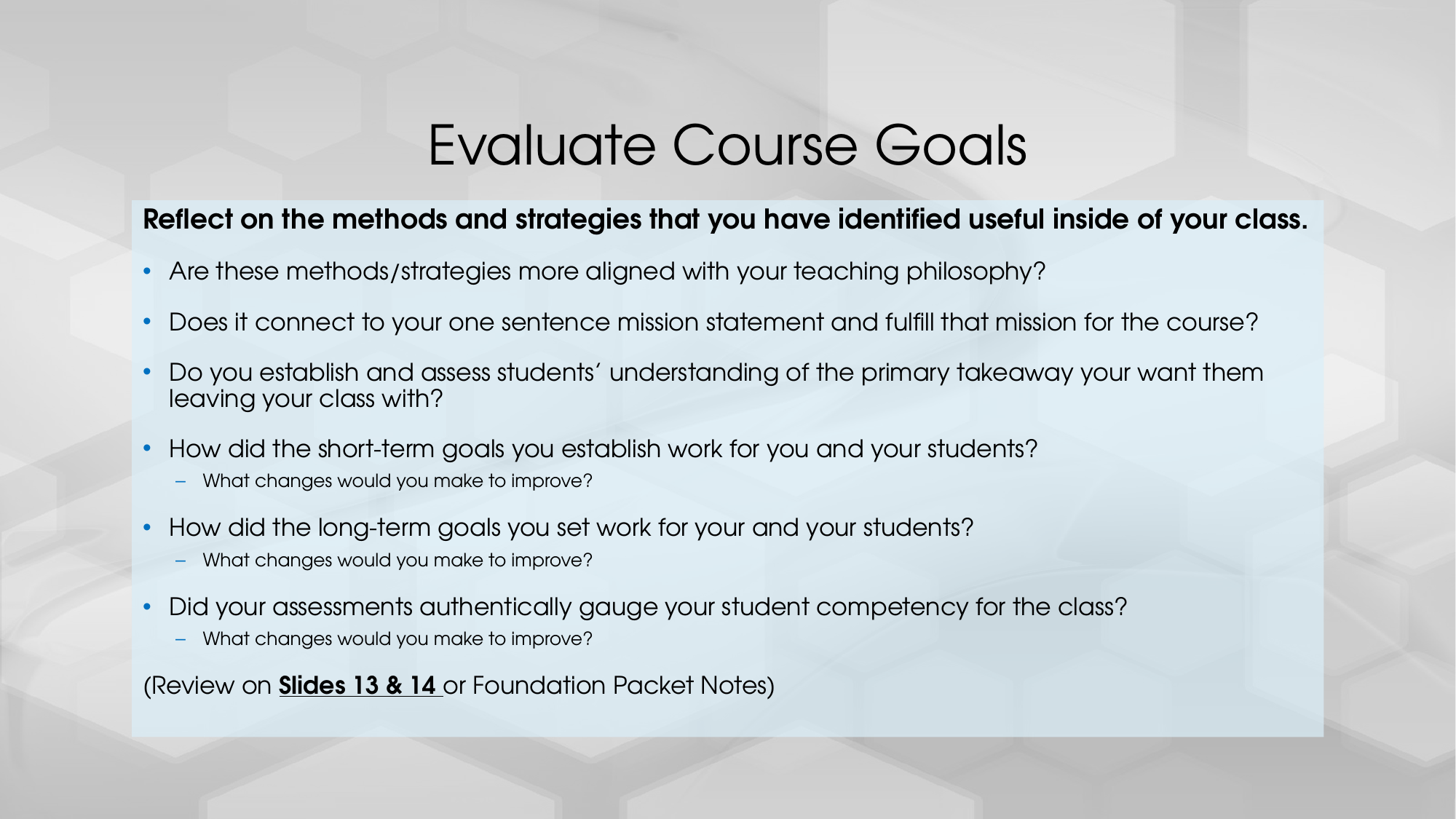

# Evaluate Course Goals
Reflect on the methods and strategies that you have identified useful inside of your class.
Are these methods/strategies more aligned with your teaching philosophy?
Does it connect to your one sentence mission statement and fulfill that mission for the course?
Do you establish and assess students’ understanding of the primary takeaway your want them leaving your class with?
How did the short-term goals you establish work for you and your students?
What changes would you make to improve?
How did the long-term goals you set work for your and your students?
What changes would you make to improve?
Did your assessments authentically gauge your student competency for the class?
What changes would you make to improve?
(Review on Slides 13 & 14 or Foundation Packet Notes)